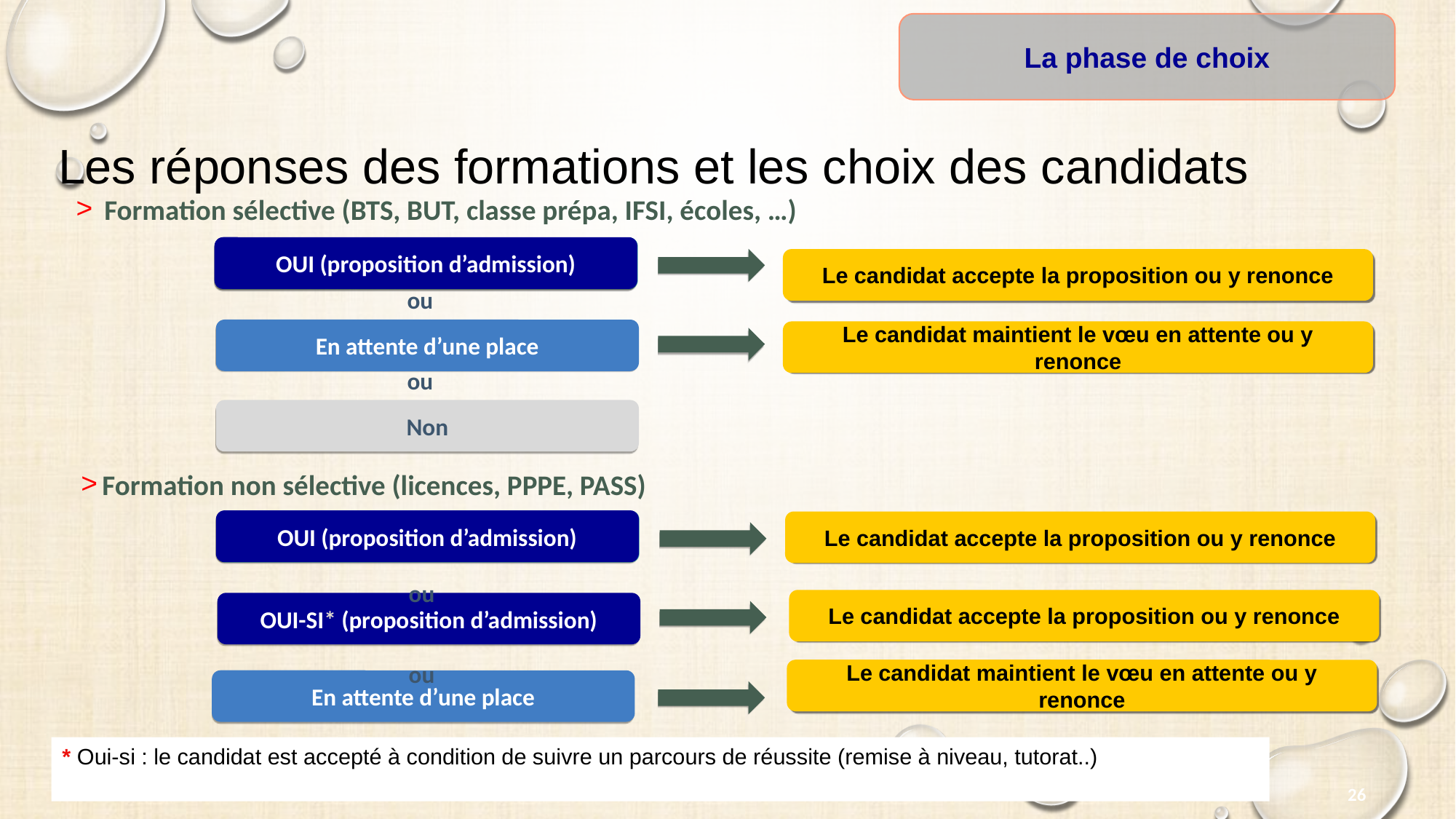

La phase de choix
Les réponses des formations et les choix des candidats

Formation sélective (BTS, BUT, classe prépa, IFSI, écoles, …)

OUI (proposition d’admission)
OUI (proposition d’admission)

Le candidat accepte la proposition ou y renonce
ou
En attente d’une place
Le candidat maintient le vœu en attente ou y renonce

ou
Non
Formation non sélective (licences, PPPE, PASS)
OUI (proposition d’admission)
OUI (proposition d’admission)
Le candidat accepte la proposition ou y renonce

ou
Le candidat accepte la proposition ou y renonce
OUI-SI* (proposition d’admission)

ou
Le candidat maintient le vœu en attente ou y renonce
En attente d’une place

* Oui-si : le candidat est accepté à condition de suivre un parcours de réussite (remise à niveau, tutorat..)

26
17/01/2024